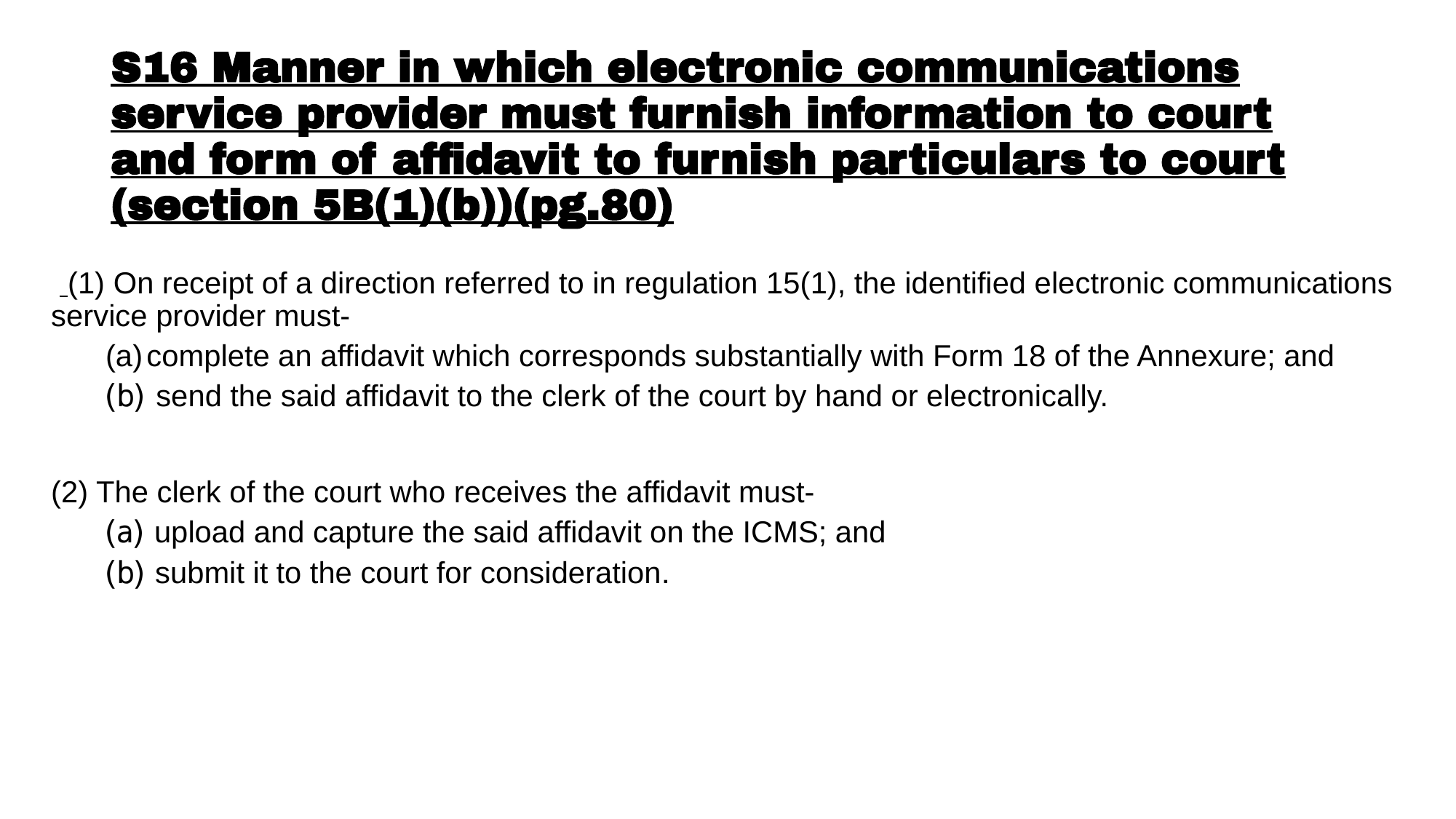

# S16 Manner in which electronic communications service provider must furnish information to court and form of affidavit to furnish particulars to court (section 5B(1)(b))(pg.80)
  (1) On receipt of a direction referred to in regulation 15(1), the identified electronic communications service provider must-
complete an affidavit which corresponds substantially with Form 18 of the Annexure; and
 ﻿﻿﻿﻿send the said affidavit to the clerk of the court by hand or electronically.

(2) The clerk of the court who receives the affidavit must-
(a) upload and capture the said affidavit on the ICMS; and
(b) ﻿﻿﻿﻿submit it to the court for consideration.